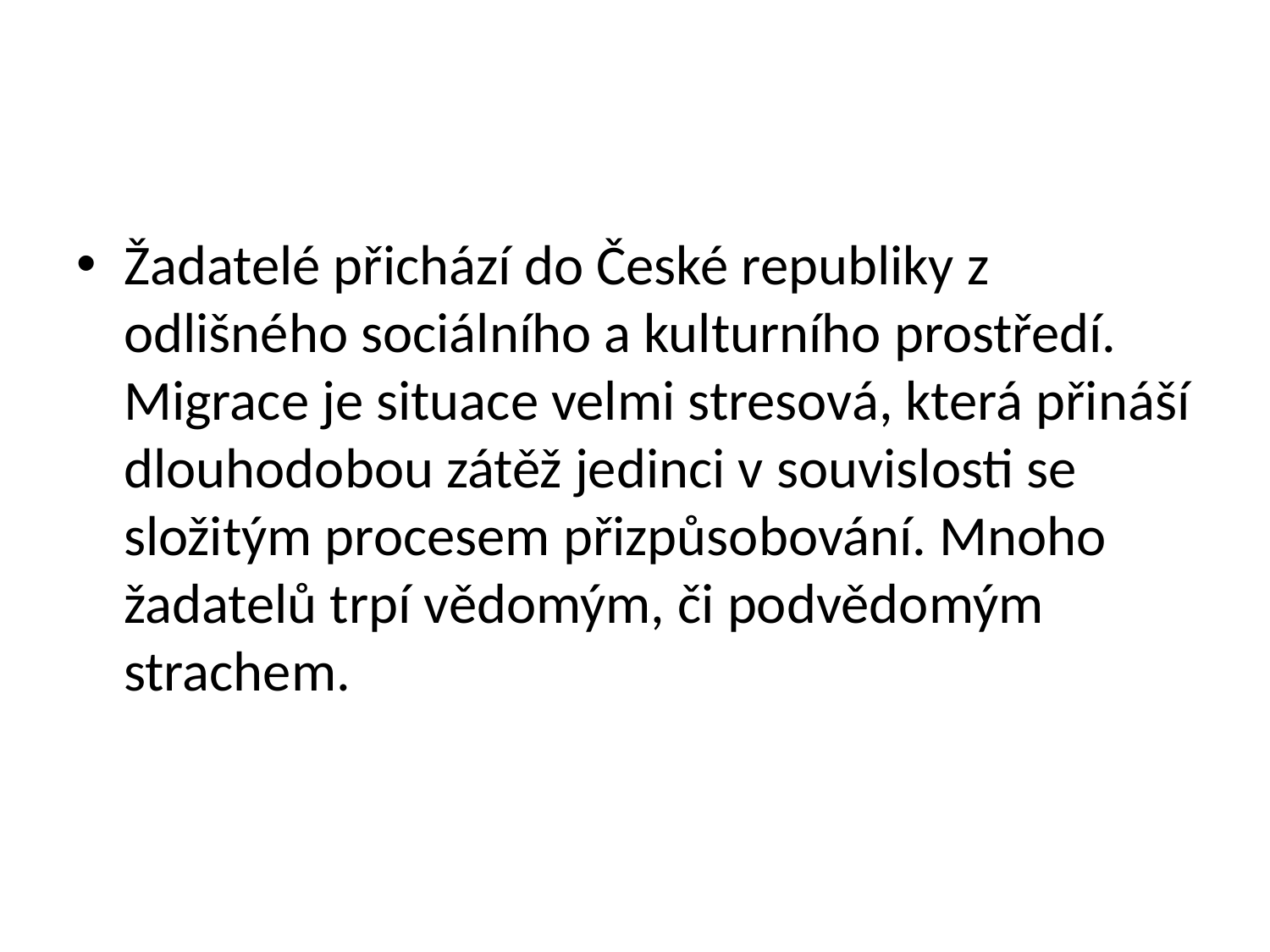

#
Žadatelé přichází do České republiky z odlišného sociálního a kulturního prostředí. Migrace je situace velmi stresová, která přináší dlouhodobou zátěž jedinci v souvislosti se složitým procesem přizpůsobování. Mnoho žadatelů trpí vědomým, či podvědomým strachem.